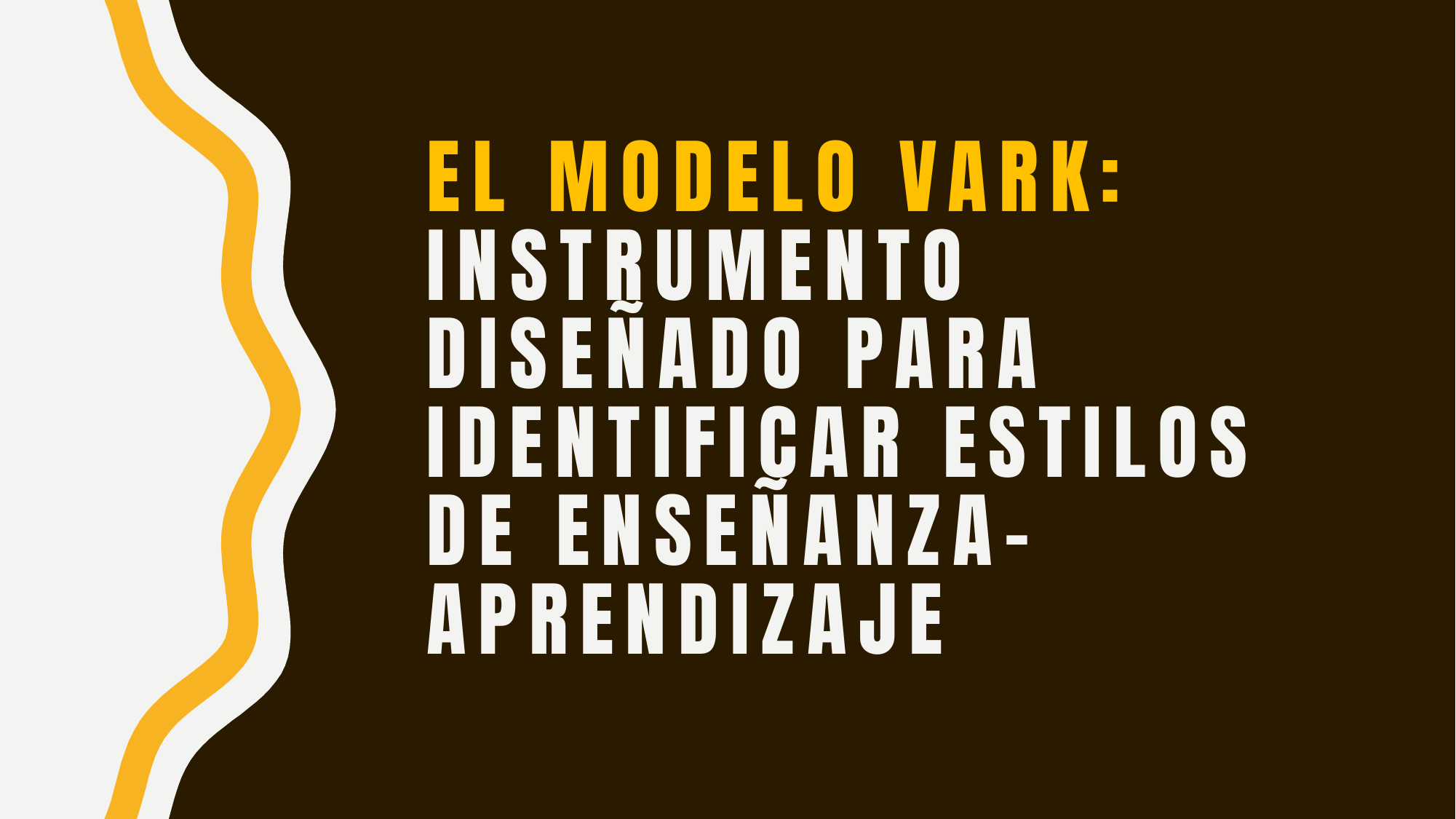

# EL MODELO VARK: INSTRUMENTO DISEÑADO PARA IDENTIFICAR ESTILOS DE ENSEÑANZA-APRENDIZAJE